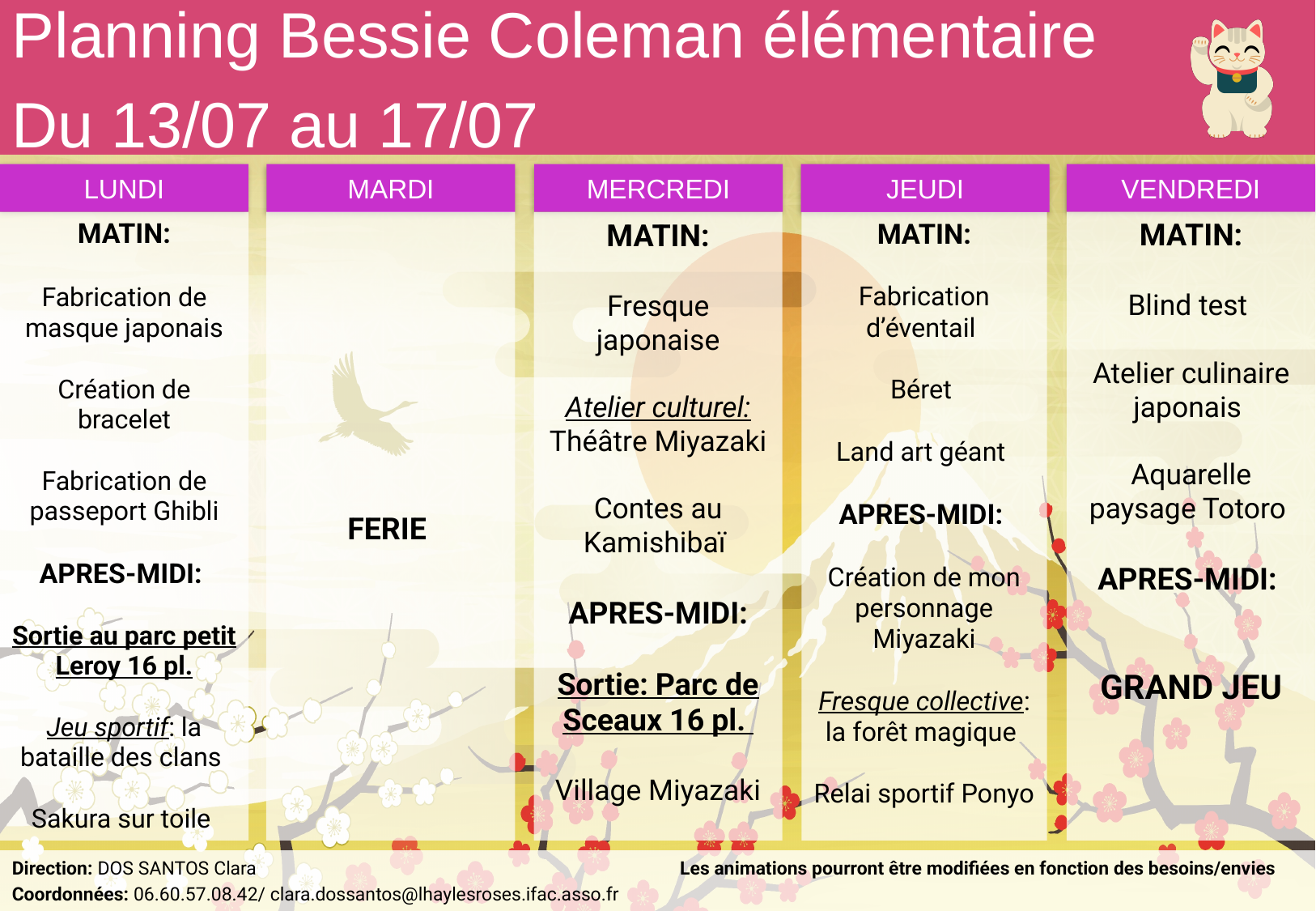

Planning Bessie Coleman élémentaire
Du 13/07 au 17/07

FERIE
MATIN:

Blind test

Atelier culinaire japonais

Aquarelle paysage Totoro

APRES-MIDI:

GRAND JEU

MATIN:

Fresque japonaise

Atelier culturel: Théâtre Miyazaki

Contes au Kamishibaï

APRES-MIDI:

Sortie: Parc de Sceaux 16 pl.

Village Miyazaki

MATIN:

Fabrication d’éventail

Béret

Land art géant

APRES-MIDI:

Création de mon personnage Miyazaki

Fresque collective: la forêt magique

Relai sportif Ponyo

MATIN:

Fabrication de masque japonais

Création de bracelet

Fabrication de passeport Ghibli

APRES-MIDI:

Sortie au parc petit Leroy 16 pl.

Jeu sportif: la bataille des clans

Sakura sur toile

Direction: DOS SANTOS Clara                                                                                           Les animations pourront être modifiées en fonction des besoins/envies
Coordonnées: 06.60.57.08.42/ clara.dossantos@lhaylesroses.ifac.asso.fr